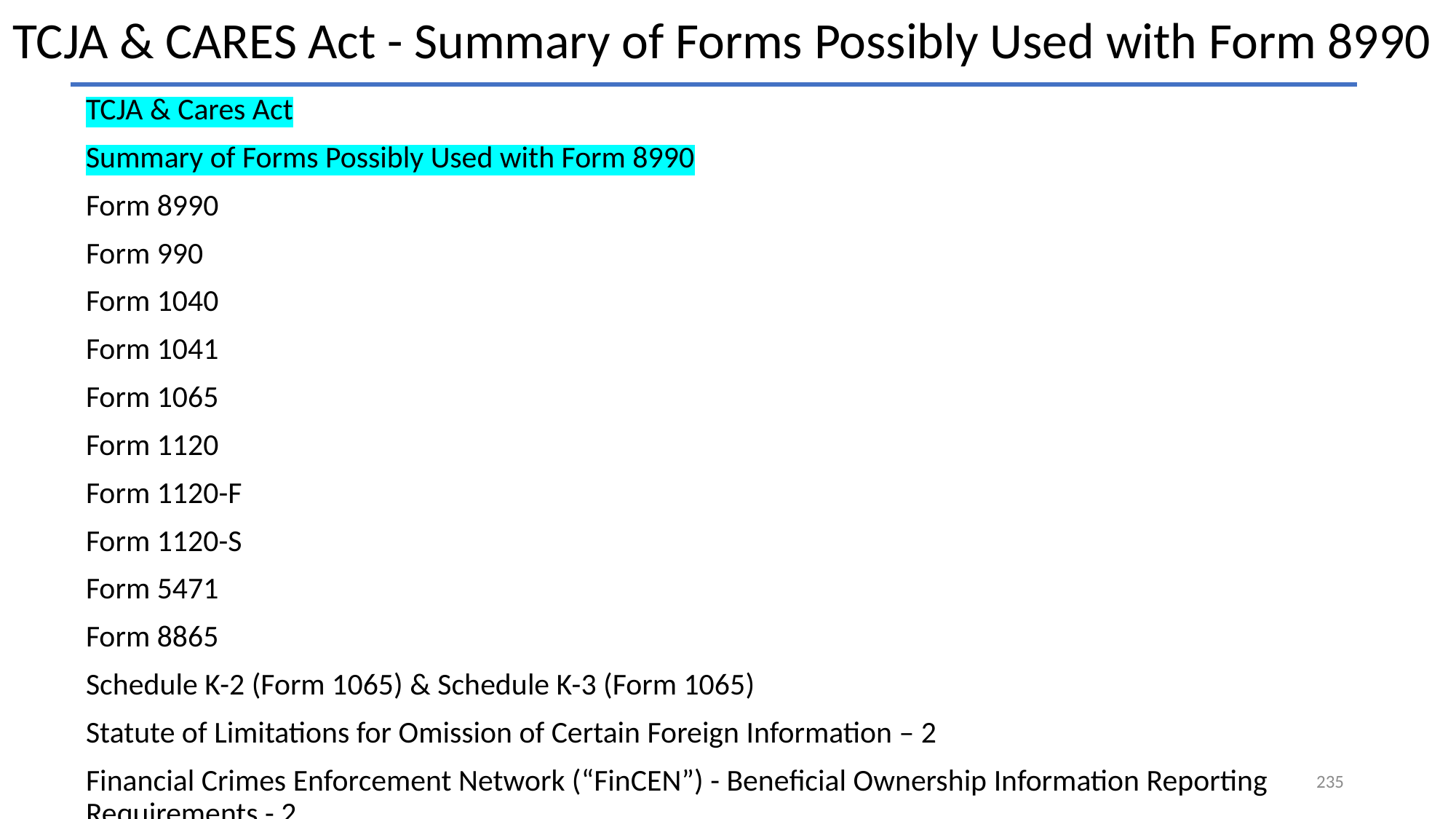

# TCJA & CARES Act - Summary of Forms Possibly Used with Form 8990
TCJA & Cares Act
Summary of Forms Possibly Used with Form 8990
Form 8990
Form 990
Form 1040
Form 1041
Form 1065
Form 1120
Form 1120-F
Form 1120-S
Form 5471
Form 8865
Schedule K-2 (Form 1065) & Schedule K-3 (Form 1065)
Statute of Limitations for Omission of Certain Foreign Information – 2
Financial Crimes Enforcement Network (“FinCEN”) - Beneficial Ownership Information Reporting Requirements - 2
235